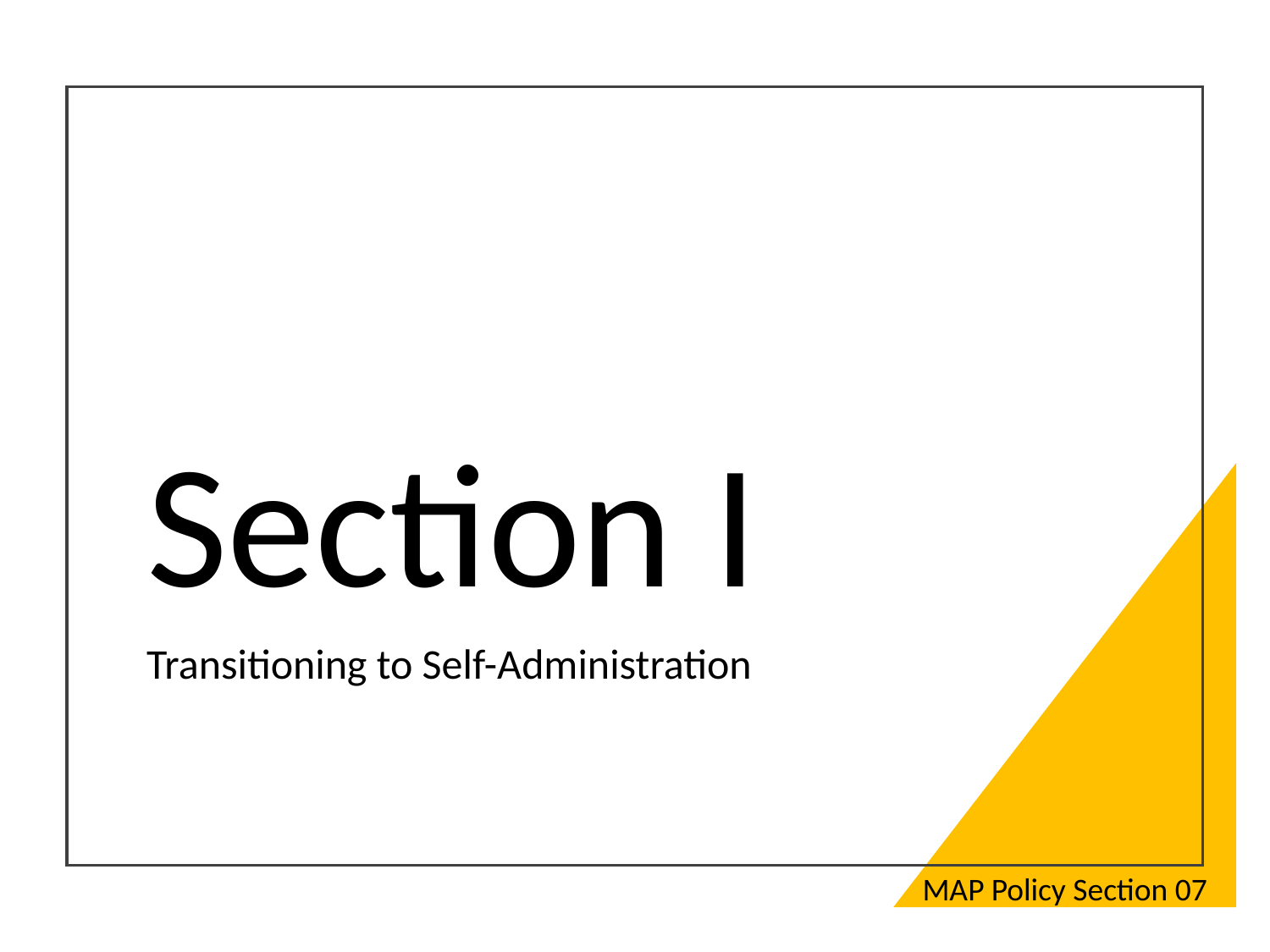

# Section I

Transitioning to Self-Administration
MAP Policy Section 07